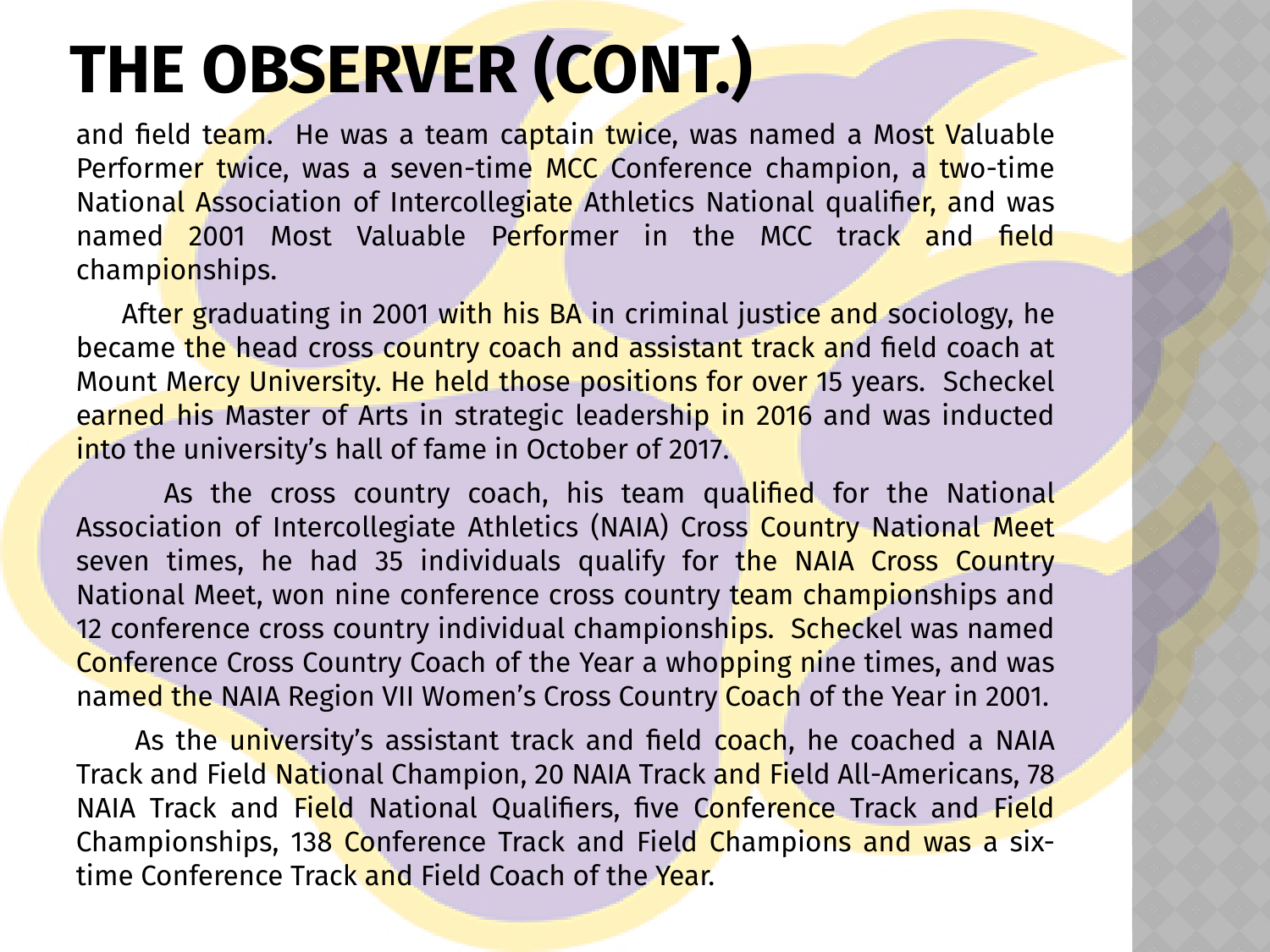

# The Observer (cont.)
and field team.  He was a team captain twice, was named a Most Valuable Performer twice, was a seven-time MCC Conference champion, a two-time National Association of Intercollegiate Athletics National qualifier, and was named 2001 Most Valuable Performer in the MCC track and field championships.
     After graduating in 2001 with his BA in criminal justice and sociology, he became the head cross country coach and assistant track and field coach at Mount Mercy University. He held those positions for over 15 years.  Scheckel earned his Master of Arts in strategic leadership in 2016 and was inducted into the university’s hall of fame in October of 2017.
     As the cross country coach, his team qualified for the National Association of Intercollegiate Athletics (NAIA) Cross Country National Meet seven times, he had 35 individuals qualify for the NAIA Cross Country National Meet, won nine conference cross country team championships and 12 conference cross country individual championships.  Scheckel was named Conference Cross Country Coach of the Year a whopping nine times, and was named the NAIA Region VII Women’s Cross Country Coach of the Year in 2001.
     As the university’s assistant track and field coach, he coached a NAIA Track and Field National Champion, 20 NAIA Track and Field All-Americans, 78 NAIA Track and Field National Qualifiers, five Conference Track and Field Championships, 138 Conference Track and Field Champions and was a six-time Conference Track and Field Coach of the Year.